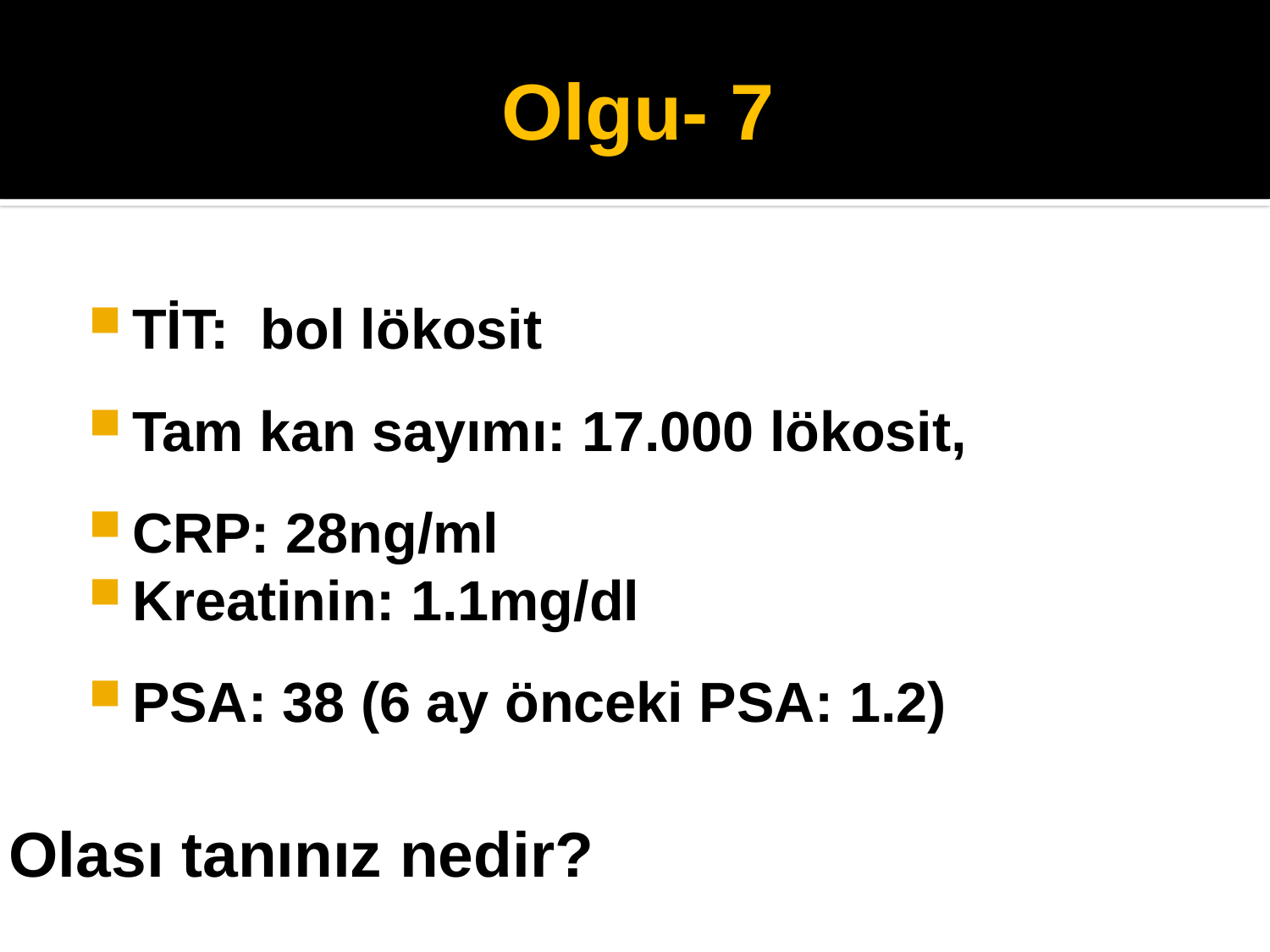

# Olgu- 7
TİT:  bol lökosit
Tam kan sayımı: 17.000 lökosit,
CRP: 28ng/ml
Kreatinin: 1.1mg/dl
PSA: 38 (6 ay önceki PSA: 1.2)

Olası tanınız nedir?